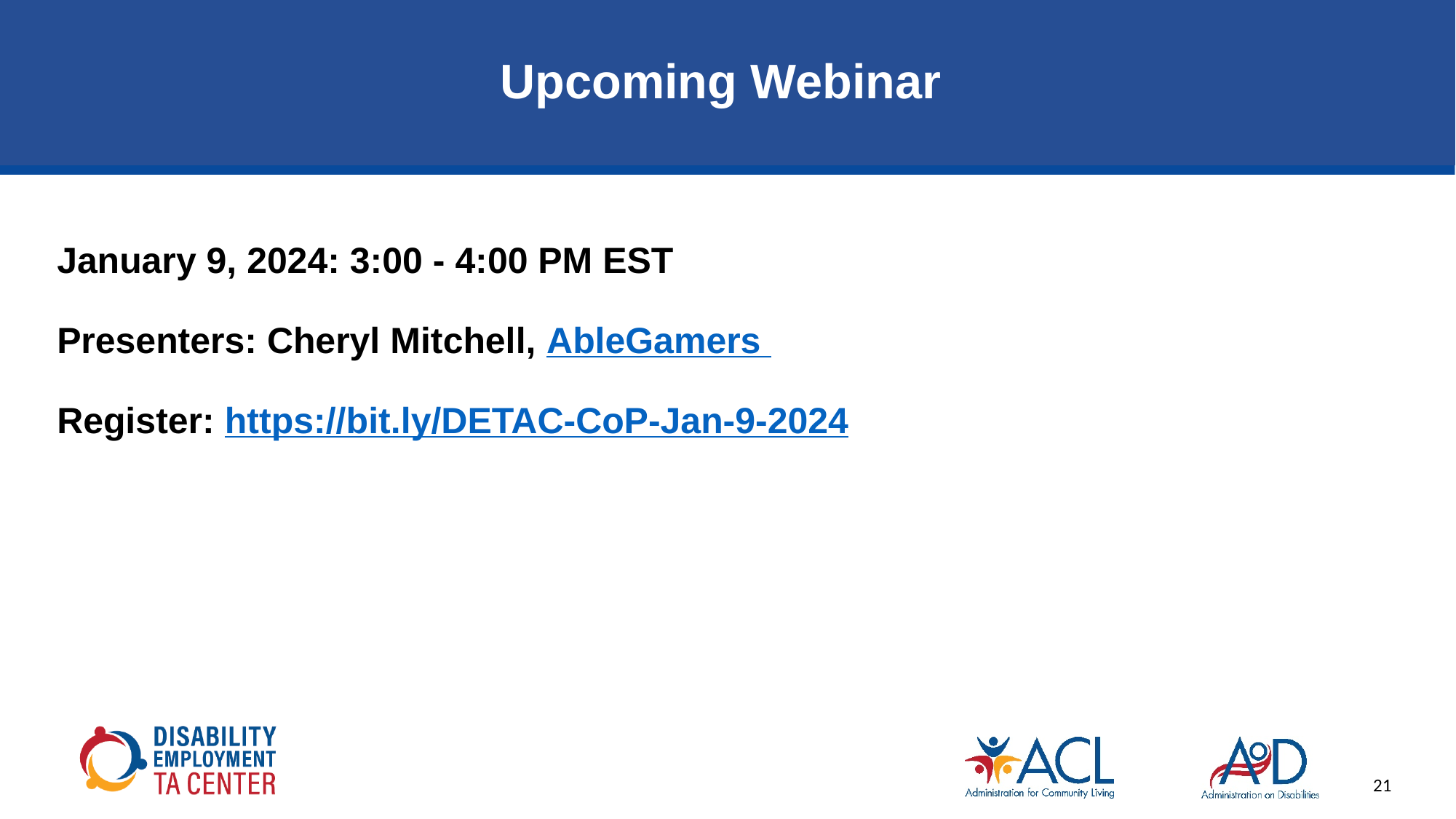

# Upcoming Webinar
January 9, 2024: 3:00 - 4:00 PM EST
Presenters: Cheryl Mitchell, AbleGamers
Register: https://bit.ly/DETAC-CoP-Jan-9-2024